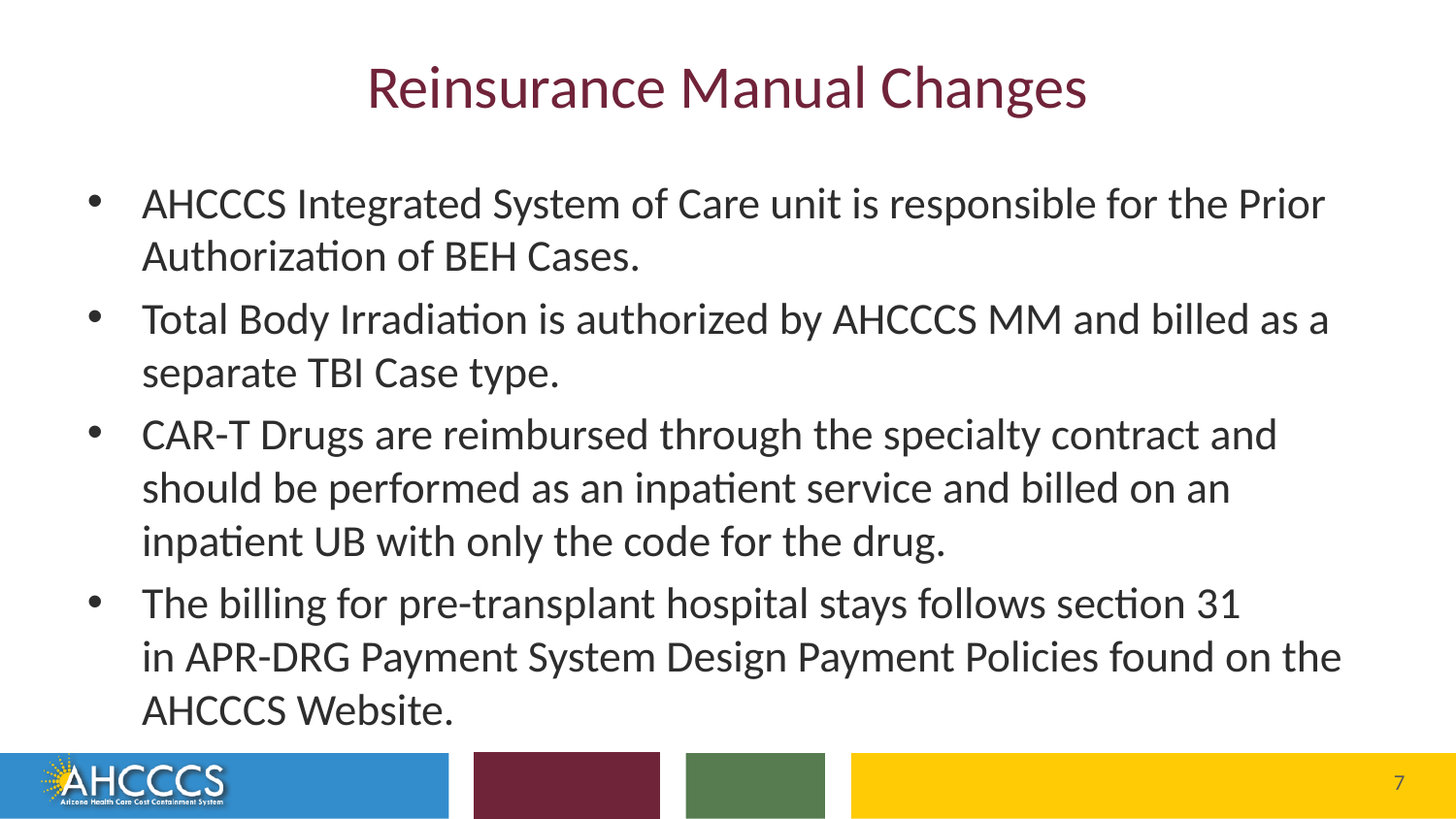

# Reinsurance Manual Changes
AHCCCS Integrated System of Care unit is responsible for the Prior Authorization of BEH Cases.
Total Body Irradiation is authorized by AHCCCS MM and billed as a separate TBI Case type.
CAR-T Drugs are reimbursed through the specialty contract and should be performed as an inpatient service and billed on an inpatient UB with only the code for the drug.
The billing for pre-transplant hospital stays follows section 31 in APR-DRG Payment System Design Payment Policies found on the AHCCCS Website.